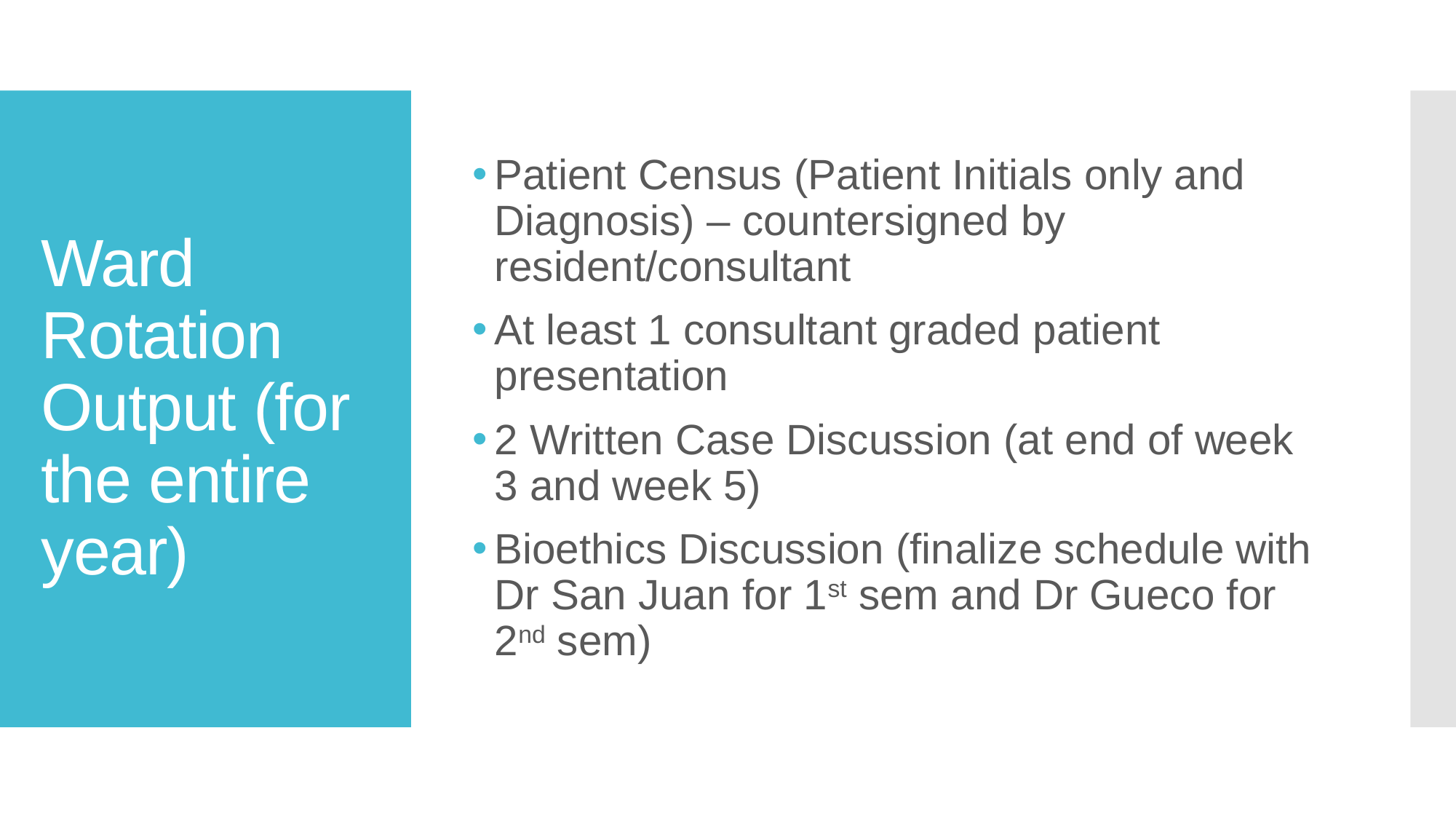

Patient Census (Patient Initials only and Diagnosis) – countersigned by resident/consultant
At least 1 consultant graded patient presentation
2 Written Case Discussion (at end of week 3 and week 5)
Bioethics Discussion (finalize schedule with Dr San Juan for 1st sem and Dr Gueco for 2nd sem)
# Ward Rotation Output (for the entire year)